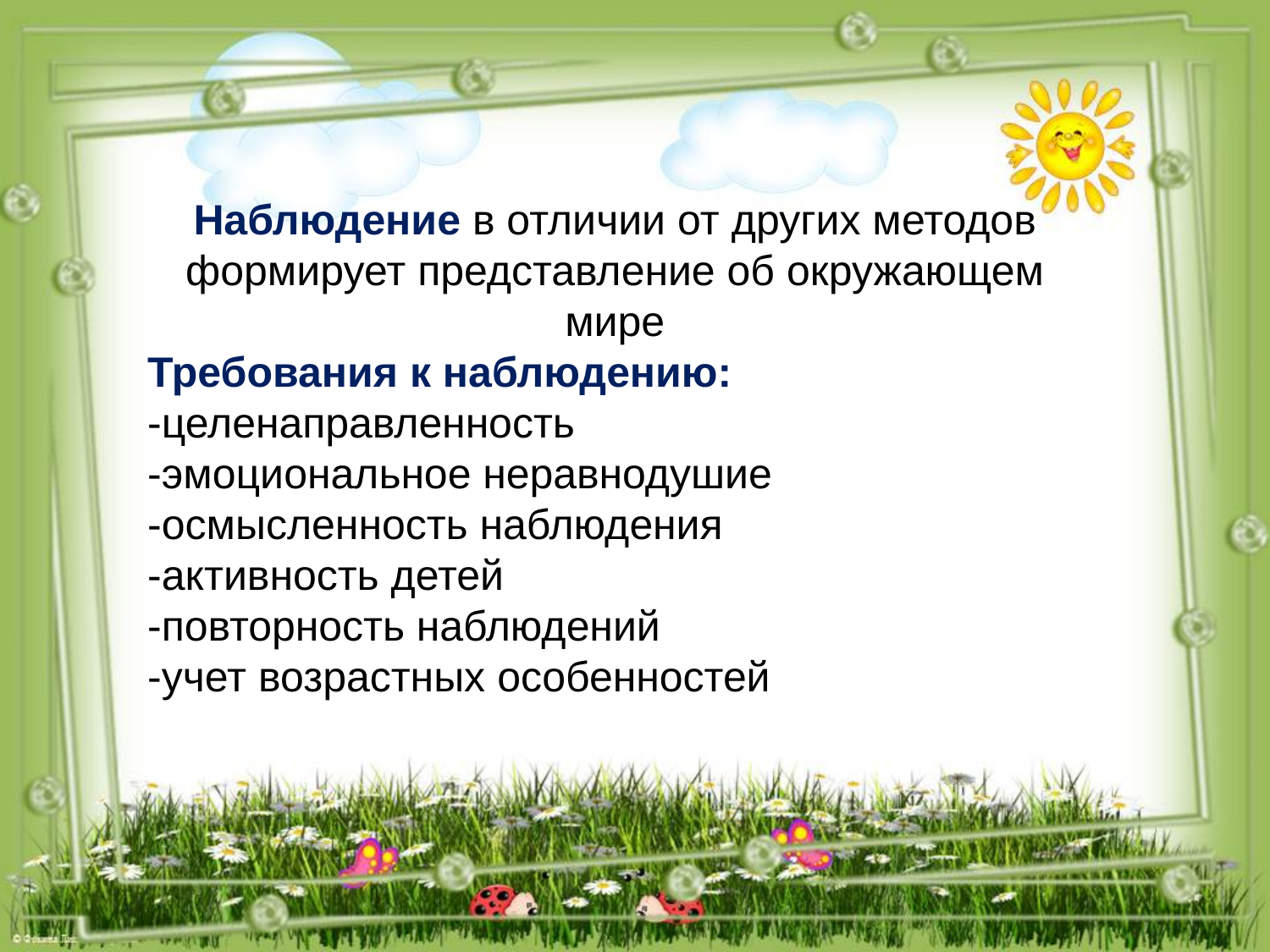

Наблюдение в отличии от других методов формирует представление об окружающем мире
Требования к наблюдению:
-целенаправленность
-эмоциональное неравнодушие
-осмысленность наблюдения
-активность детей
-повторность наблюдений
-учет возрастных особенностей